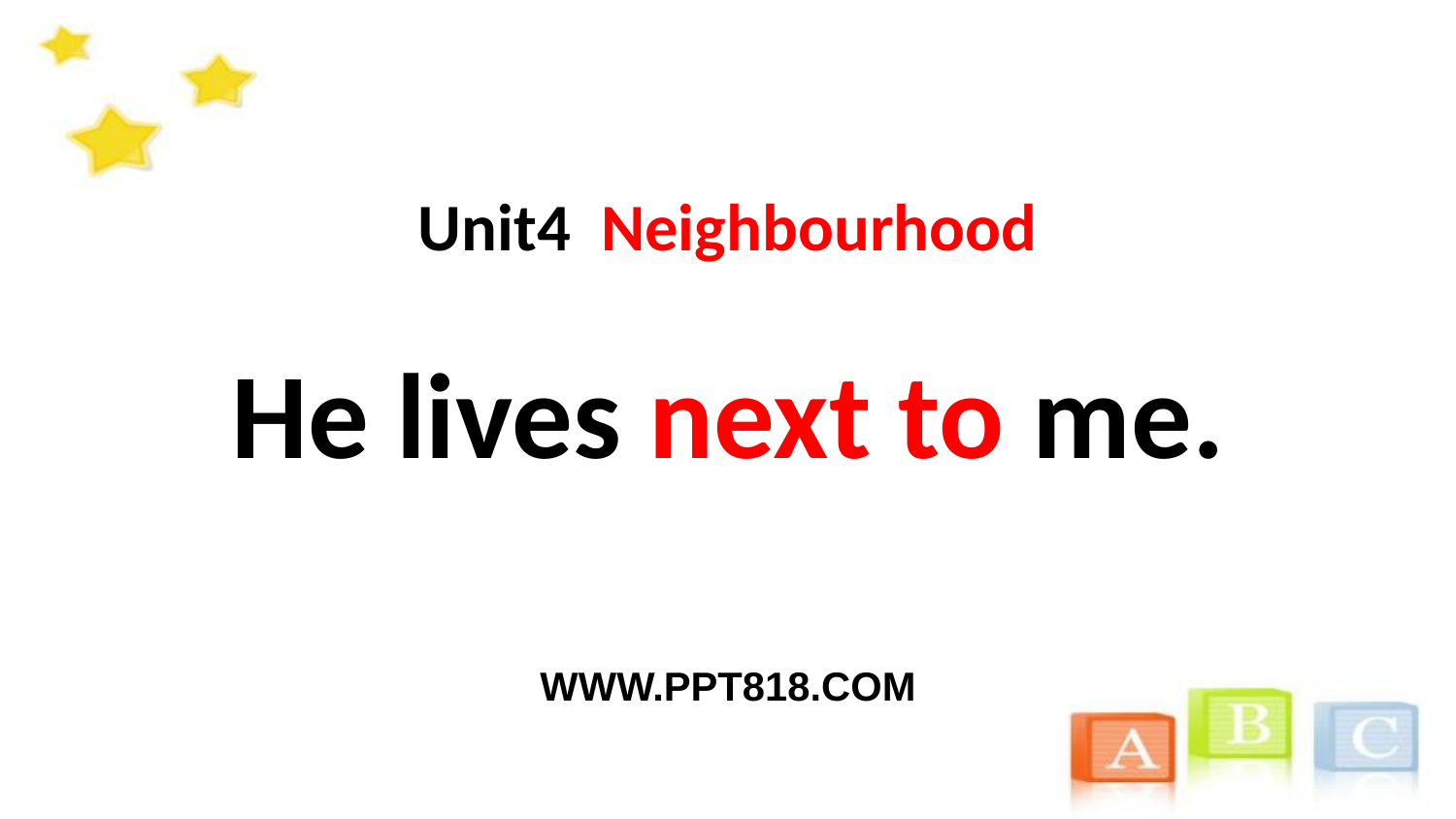

Unit4  Neighbourhood
He lives next to me.
WWW.PPT818.COM